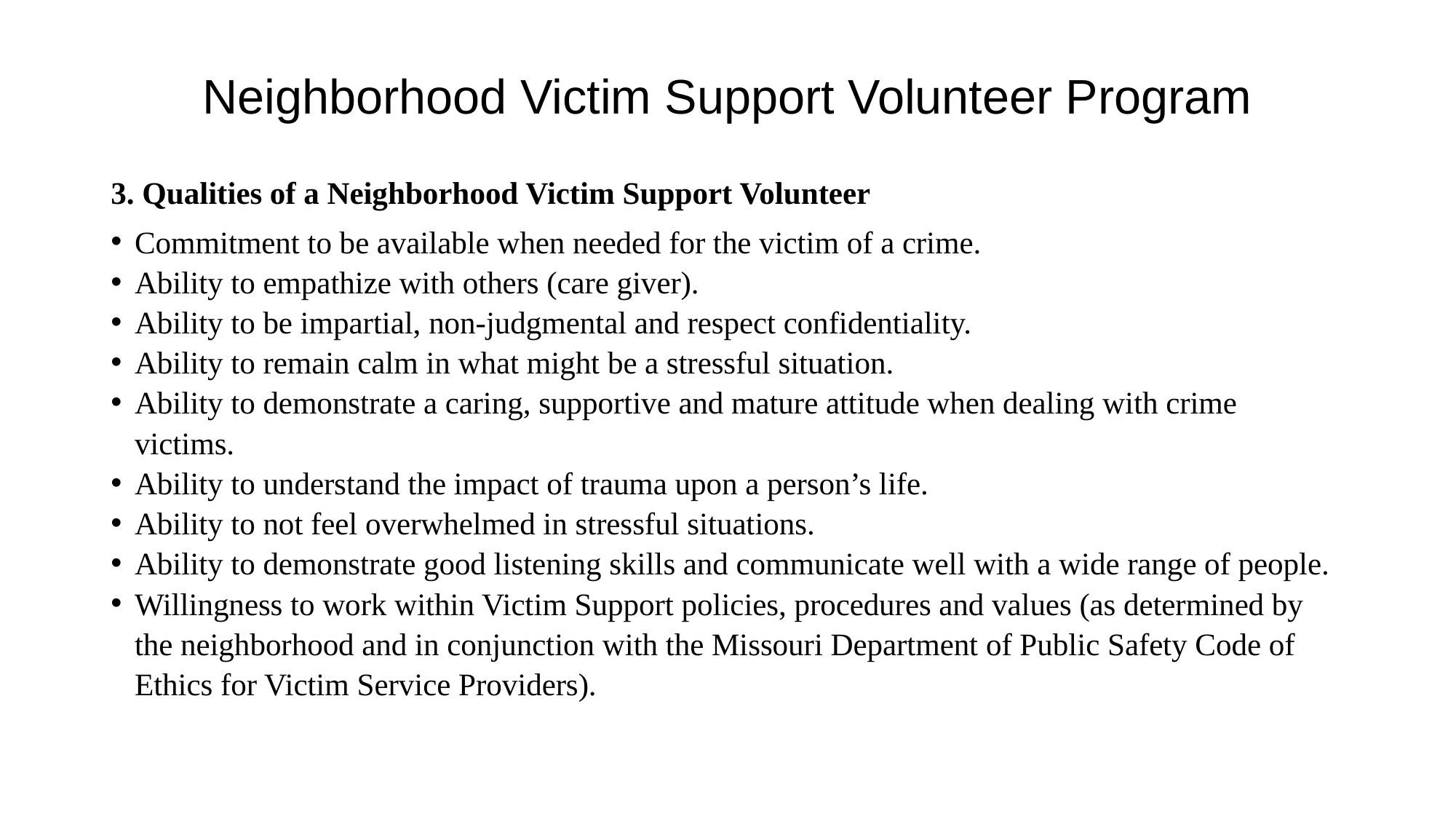

# Neighborhood Victim Support Volunteer Program
3. Qualities of a Neighborhood Victim Support Volunteer
Commitment to be available when needed for the victim of a crime.
Ability to empathize with others (care giver).
Ability to be impartial, non-judgmental and respect confidentiality.
Ability to remain calm in what might be a stressful situation.
Ability to demonstrate a caring, supportive and mature attitude when dealing with crime victims.
Ability to understand the impact of trauma upon a person’s life.
Ability to not feel overwhelmed in stressful situations.
Ability to demonstrate good listening skills and communicate well with a wide range of people.
Willingness to work within Victim Support policies, procedures and values (as determined by the neighborhood and in conjunction with the Missouri Department of Public Safety Code of Ethics for Victim Service Providers).